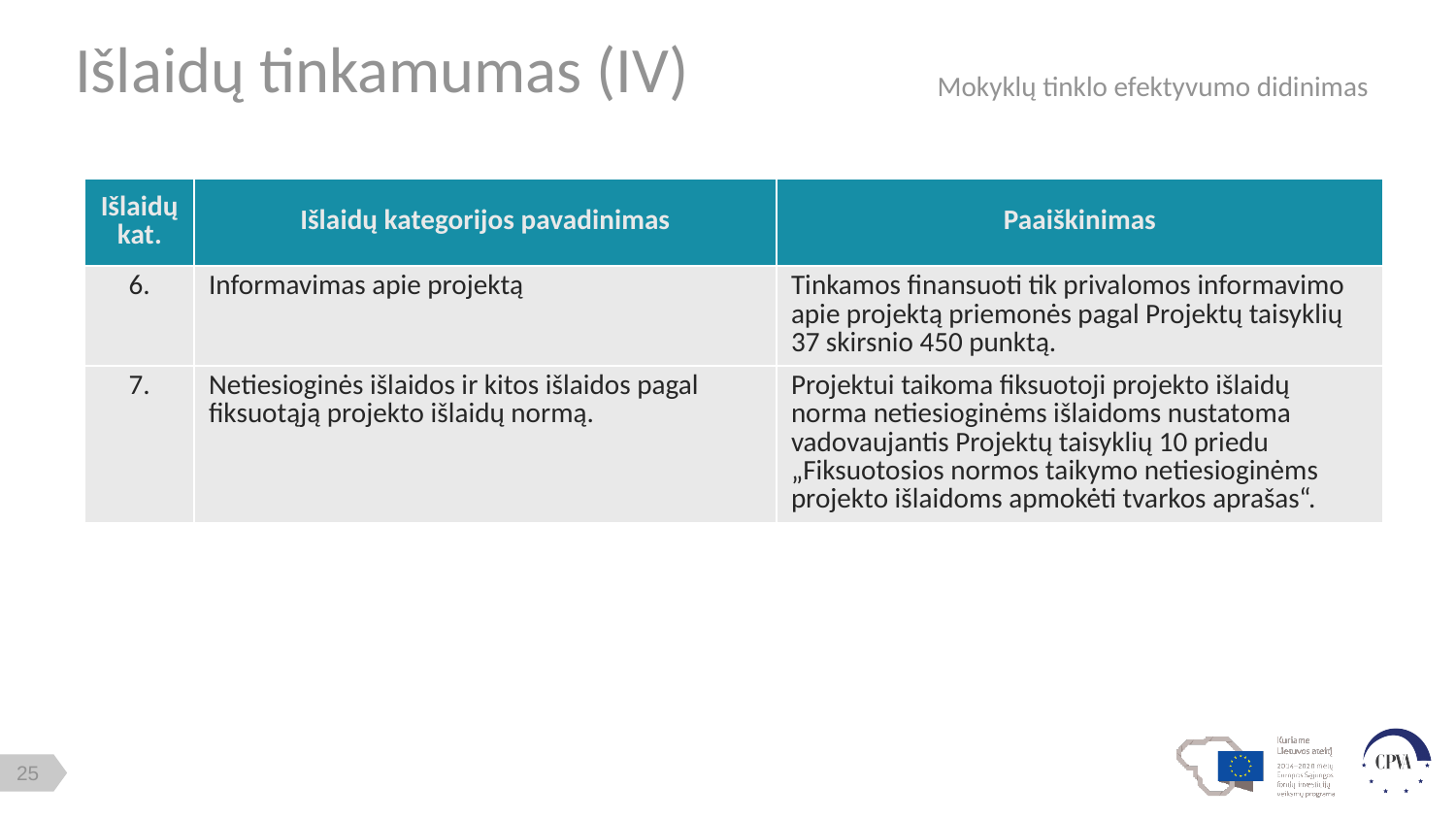

Išlaidų tinkamumas (IV)
Mokyklų tinklo efektyvumo didinimas
| Išlaidų kat. | Išlaidų kategorijos pavadinimas | Paaiškinimas |
| --- | --- | --- |
| 6. | Informavimas apie projektą | Tinkamos finansuoti tik privalomos informavimo apie projektą priemonės pagal Projektų taisyklių 37 skirsnio 450 punktą. |
| 7. | Netiesioginės išlaidos ir kitos išlaidos pagal fiksuotąją projekto išlaidų normą. | Projektui taikoma fiksuotoji projekto išlaidų norma netiesioginėms išlaidoms nustatoma vadovaujantis Projektų taisyklių 10 priedu „Fiksuotosios normos taikymo netiesioginėms projekto išlaidoms apmokėti tvarkos aprašas“. |